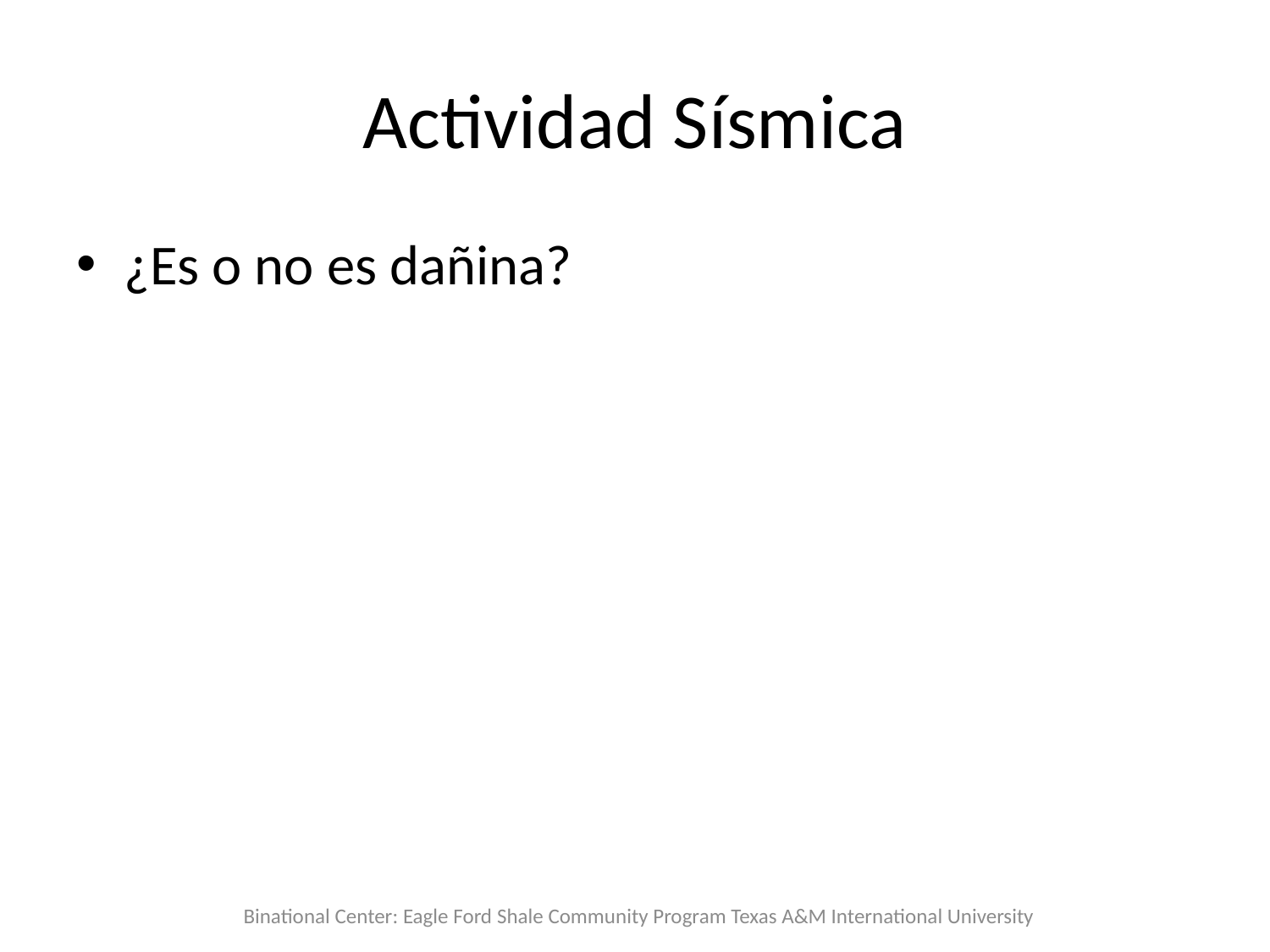

# Actividad Sísmica
¿Es o no es dañina?
Binational Center: Eagle Ford Shale Community Program Texas A&M International University